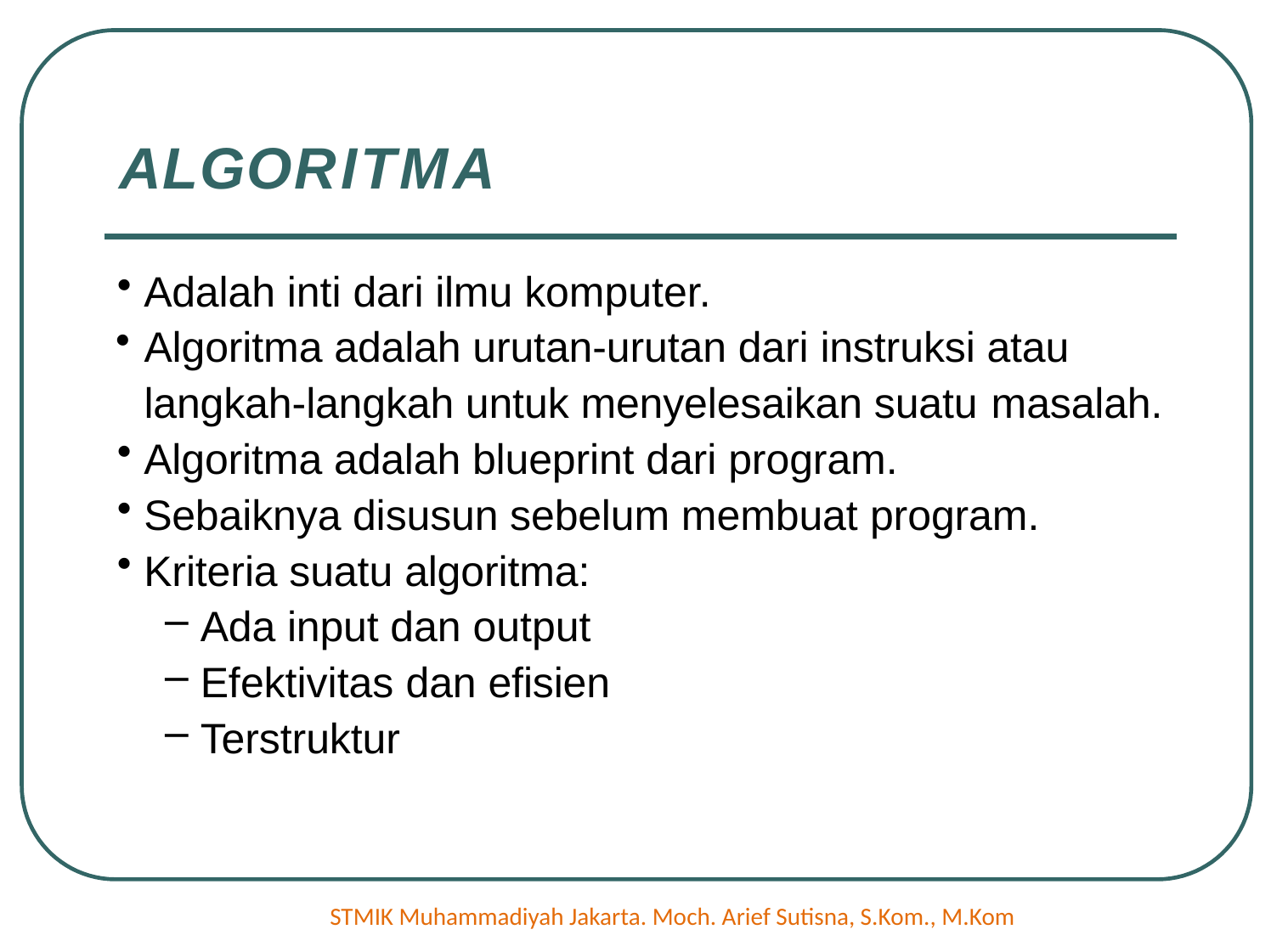

# ALGORITMA

Adalah inti dari ilmu komputer.
Algoritma adalah urutan-urutan dari instruksi atau  langkah-langkah untuk menyelesaikan suatu masalah.
Algoritma adalah blueprint dari program.
Sebaiknya disusun sebelum membuat program.
Kriteria suatu algoritma:
Ada input dan output
Efektivitas dan efisien
Terstruktur
STMIK Muhammadiyah Jakarta. Moch. Arief Sutisna, S.Kom., M.Kom